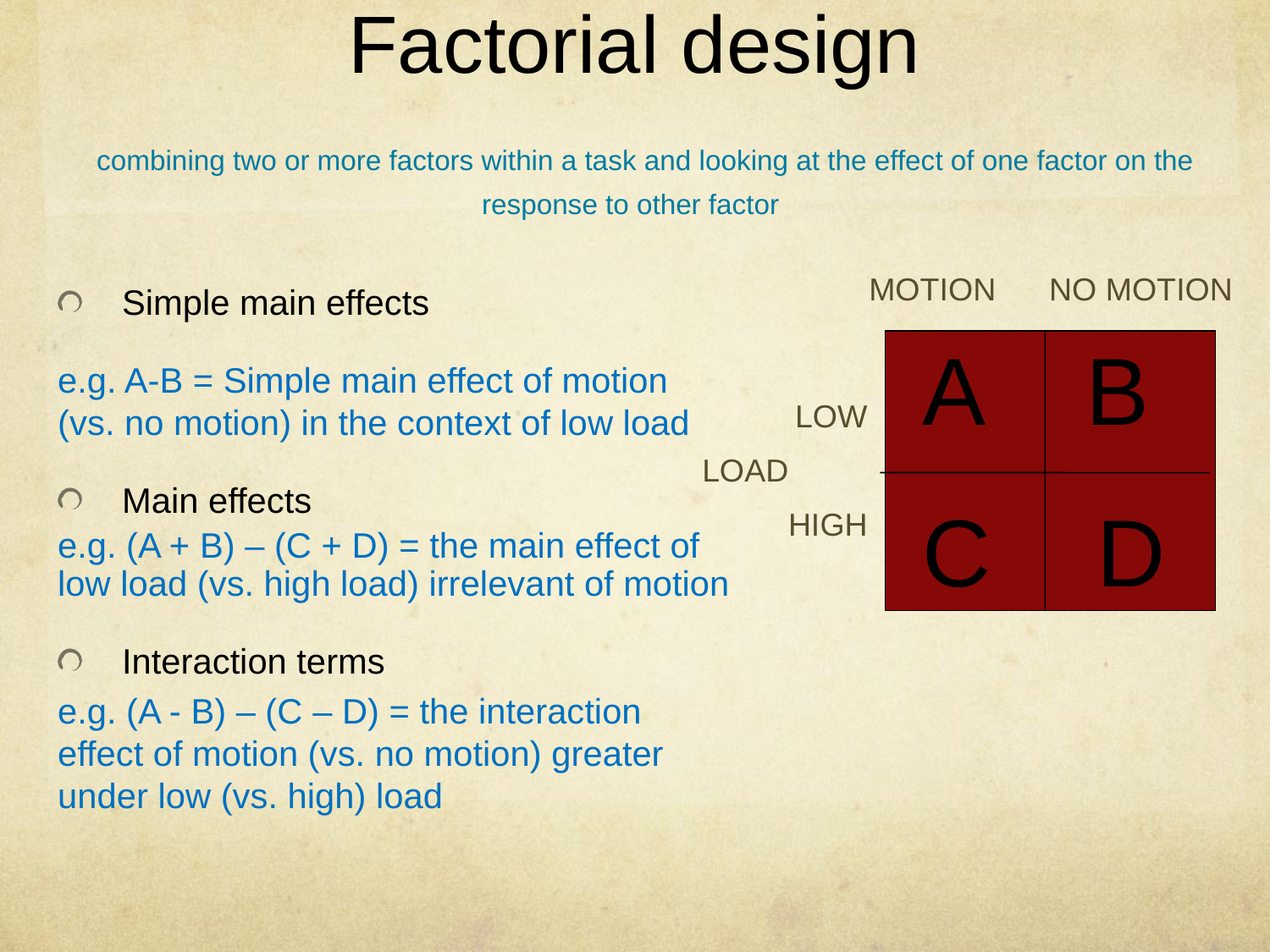

# Factorial design combining two or more factors within a task and looking at the effect of one factor on the response to other factor

Simple main effects
e.g. A-B = Simple main effect of motion (vs. no motion) in the context of low load
Main effects
e.g. (A + B) – (C + D) = the main effect of low load (vs. high load) irrelevant of motion
Interaction terms
e.g. (A - B) – (C – D) = the interaction effect of motion (vs. no motion) greater under low (vs. high) load

MOTION      NO MOTION
A    B
C    D

LOW
LOAD
HIGH